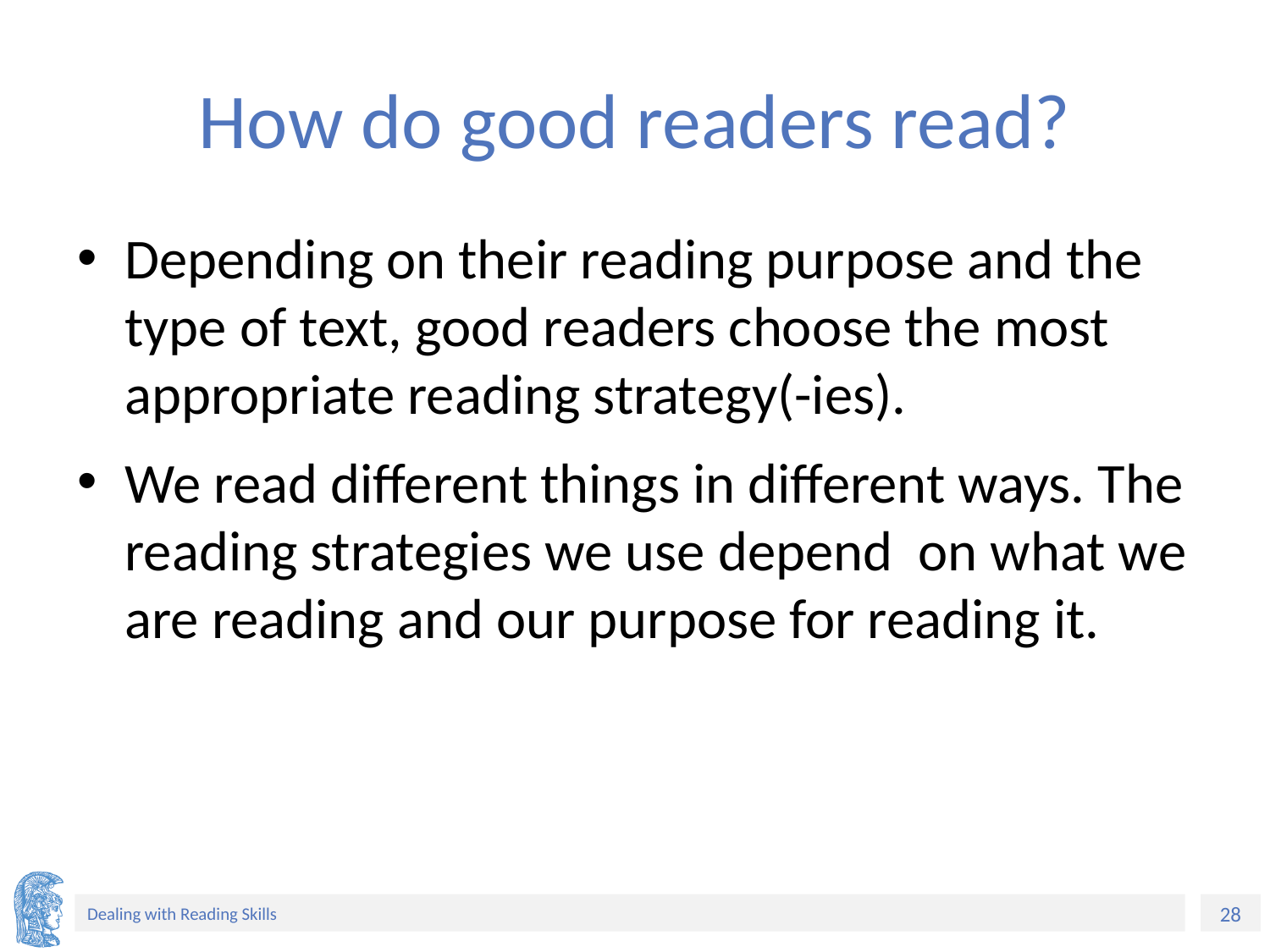

# How do good readers read?
Depending on their reading purpose and the type of text, good readers choose the most appropriate reading strategy(-ies).
We read different things in different ways. The reading strategies we use depend  on what we are reading and our purpose for reading it.